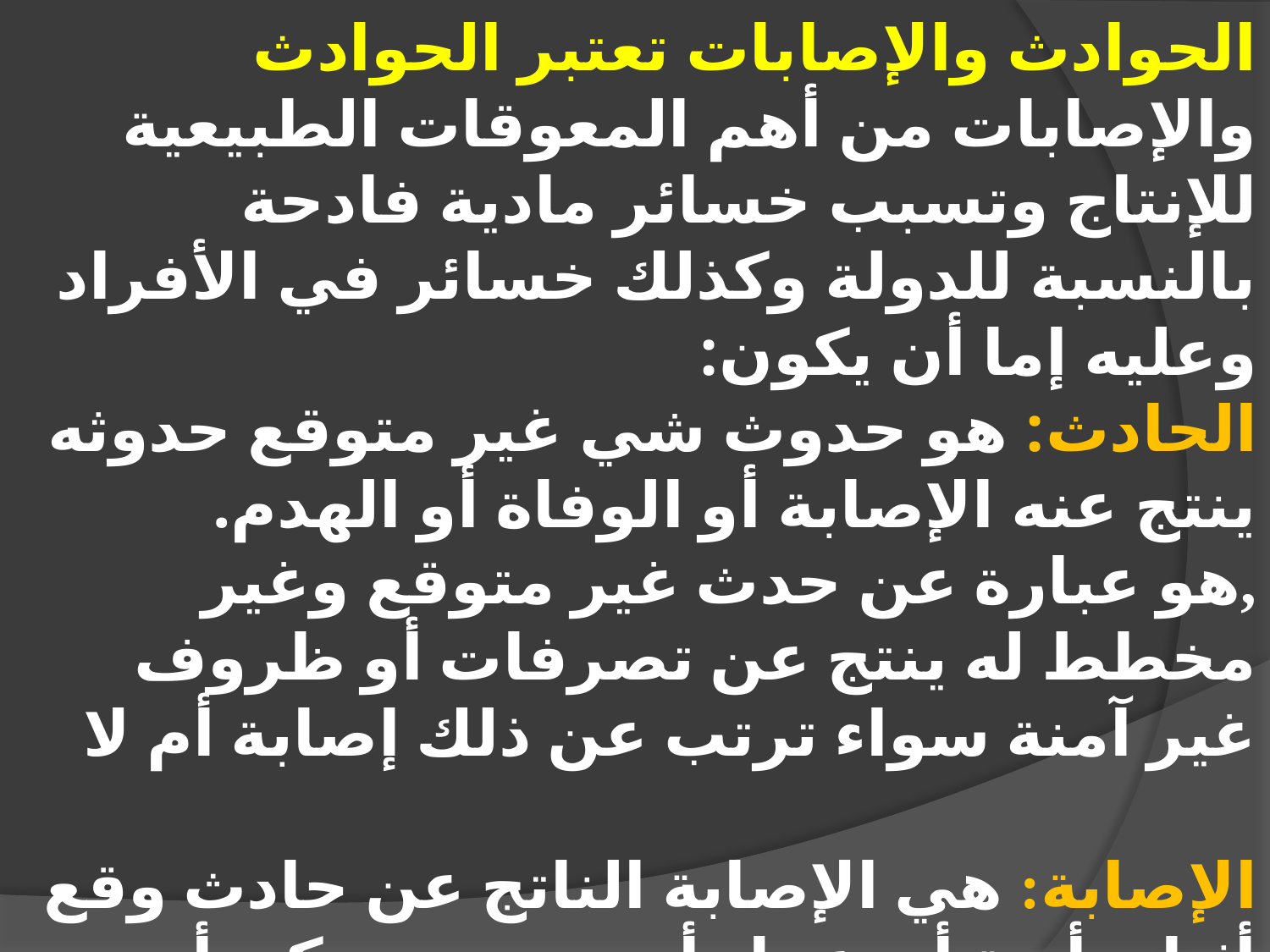

الحوادث والإصابات تعتبر الحوادث والإصابات من أهم المعوقات الطبيعية للإنتاج وتسبب خسائر مادية فادحة بالنسبة للدولة وكذلك خسائر في الأفراد وعليه إما أن يكون:
الحادث: هو حدوث شي غير متوقع حدوثه ينتج عنه الإصابة أو الوفاة أو الهدم.
,هو عبارة عن حدث غير متوقع وغير مخطط له ينتج عن تصرفات أو ظروف غير آمنة سواء ترتب عن ذلك إصابة أم لا
الإصابة: هي الإصابة الناتج عن حادث وقع أثناء تأدية أي عمل أو بسببه ويمكن أن تكون الإصابة بسبب الإرهاق أو الإهمال في العمل